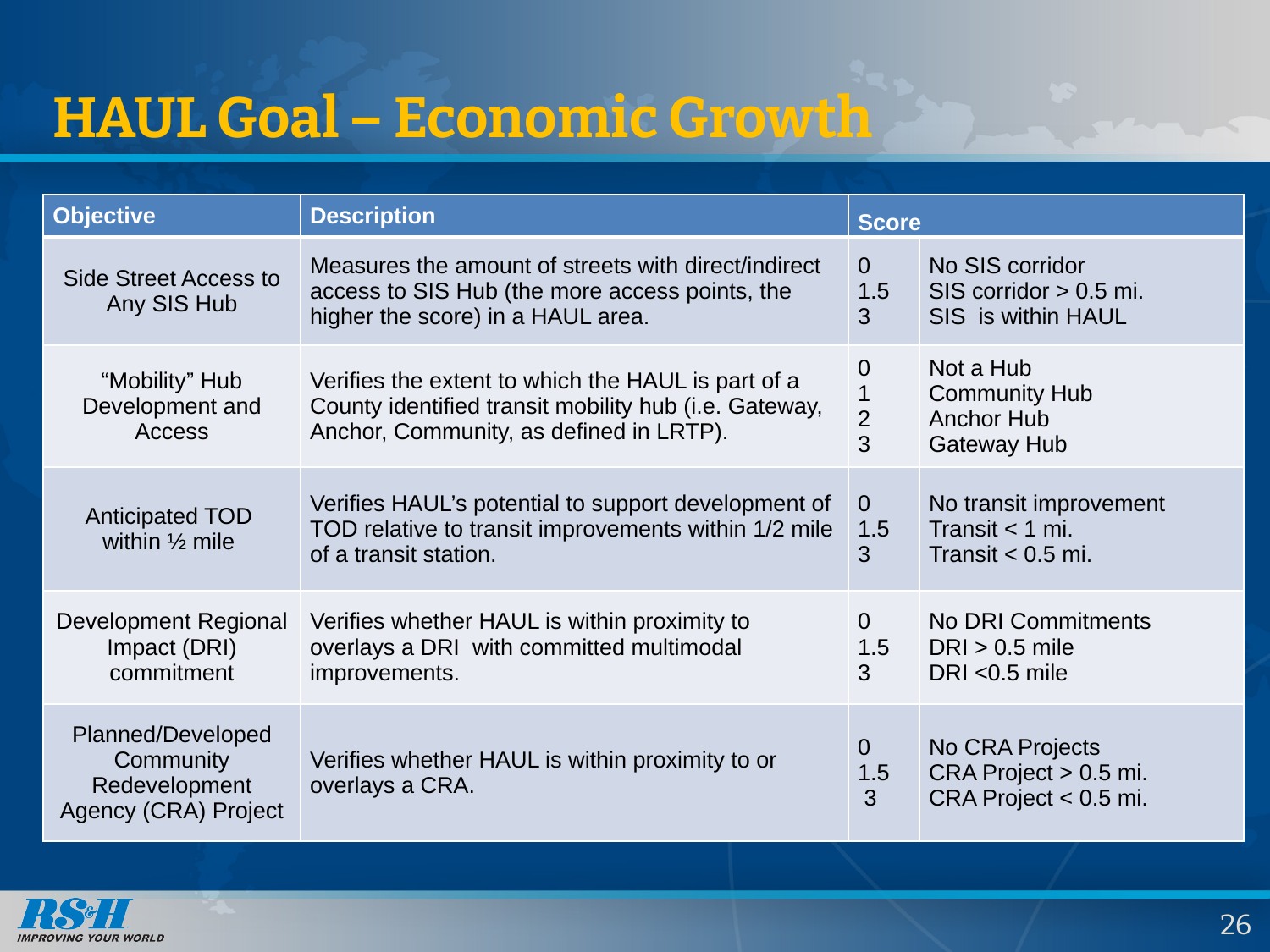

# HAUL Goal – Economic Growth
| Objective | Description | Score |  |
| --- | --- | --- | --- |
| Side Street Access to Any SIS Hub | Measures the amount of streets with direct/indirect access to SIS Hub (the more access points, the higher the score) in a HAUL area. | 0 1.5 3 | No SIS corridor SIS corridor > 0.5 mi. SIS is within HAUL |
| “Mobility” Hub Development and Access | Verifies the extent to which the HAUL is part of a County identified transit mobility hub (i.e. Gateway, Anchor, Community, as defined in LRTP). | 0 1 2 3 | Not a Hub Community Hub Anchor Hub Gateway Hub |
| Anticipated TOD within ½ mile | Verifies HAUL’s potential to support development of TOD relative to transit improvements within 1/2 mile of a transit station. | 0 1.5 3 | No transit improvement Transit < 1 mi. Transit < 0.5 mi. |
| Development Regional Impact (DRI) commitment | Verifies whether HAUL is within proximity to overlays a DRI with committed multimodal improvements. | 0 1.5 3 | No DRI Commitments DRI > 0.5 mile DRI <0.5 mile |
| Planned/Developed Community Redevelopment Agency (CRA) Project | Verifies whether HAUL is within proximity to or overlays a CRA. | 0 1.5 3 | No CRA Projects CRA Project > 0.5 mi. CRA Project < 0.5 mi. |
26